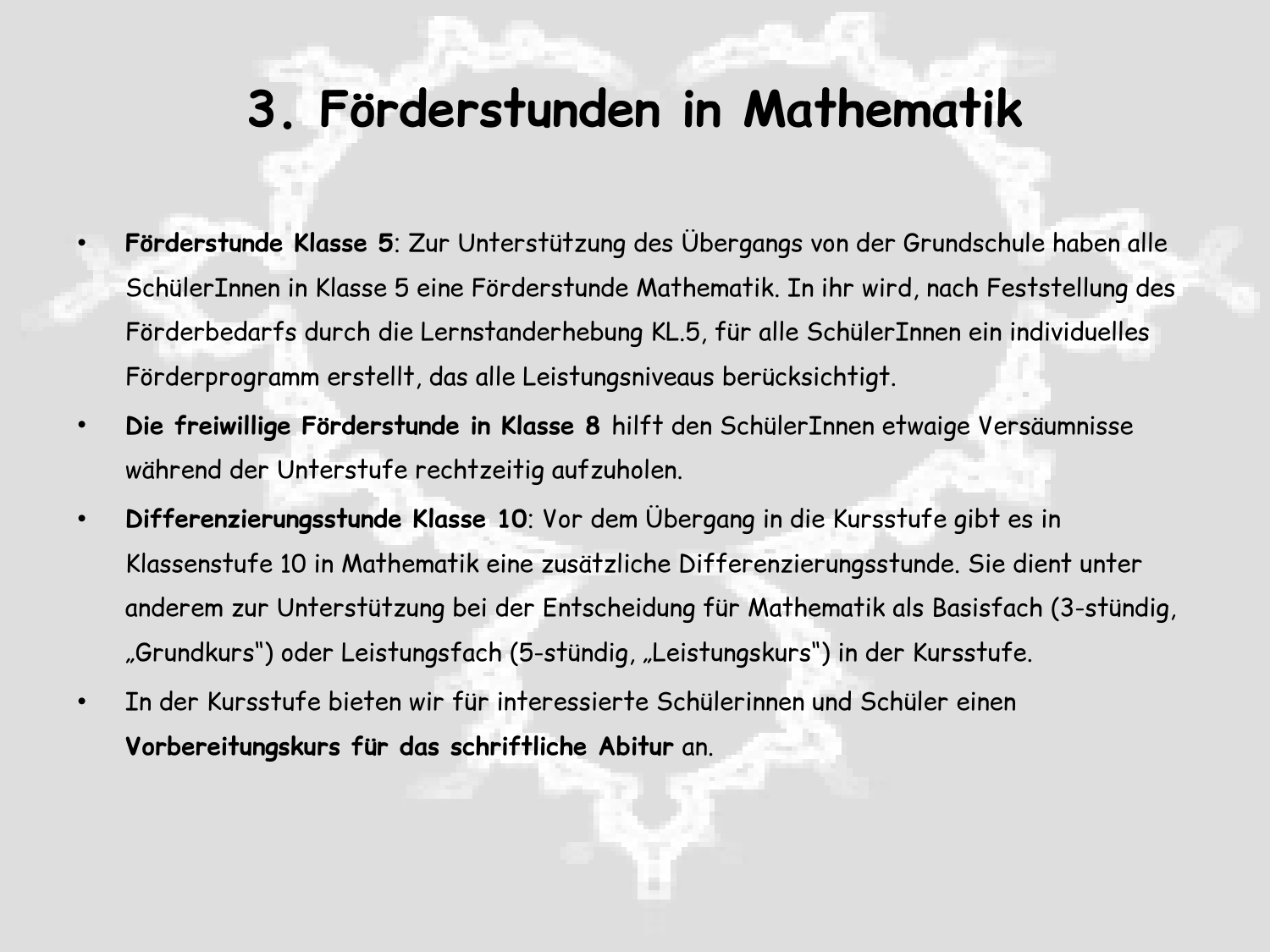

# 3. Förderstunden in Mathematik
Förderstunde Klasse 5: Zur Unterstützung des Übergangs von der Grundschule haben alle SchülerInnen in Klasse 5 eine Förderstunde Mathematik. In ihr wird, nach Feststellung des Förderbedarfs durch die Lernstanderhebung KL.5, für alle SchülerInnen ein individuelles Förderprogramm erstellt, das alle Leistungsniveaus berücksichtigt.
Die freiwillige Förderstunde in Klasse 8 hilft den SchülerInnen etwaige Versäumnisse während der Unterstufe rechtzeitig aufzuholen.
Differenzierungsstunde Klasse 10: Vor dem Übergang in die Kursstufe gibt es in Klassenstufe 10 in Mathematik eine zusätzliche Differenzierungsstunde. Sie dient unter anderem zur Unterstützung bei der Entscheidung für Mathematik als Basisfach (3-stündig, „Grundkurs“) oder Leistungsfach (5-stündig, „Leistungskurs“) in der Kursstufe.
In der Kursstufe bieten wir für interessierte Schülerinnen und Schüler einen Vorbereitungskurs für das schriftliche Abitur an.